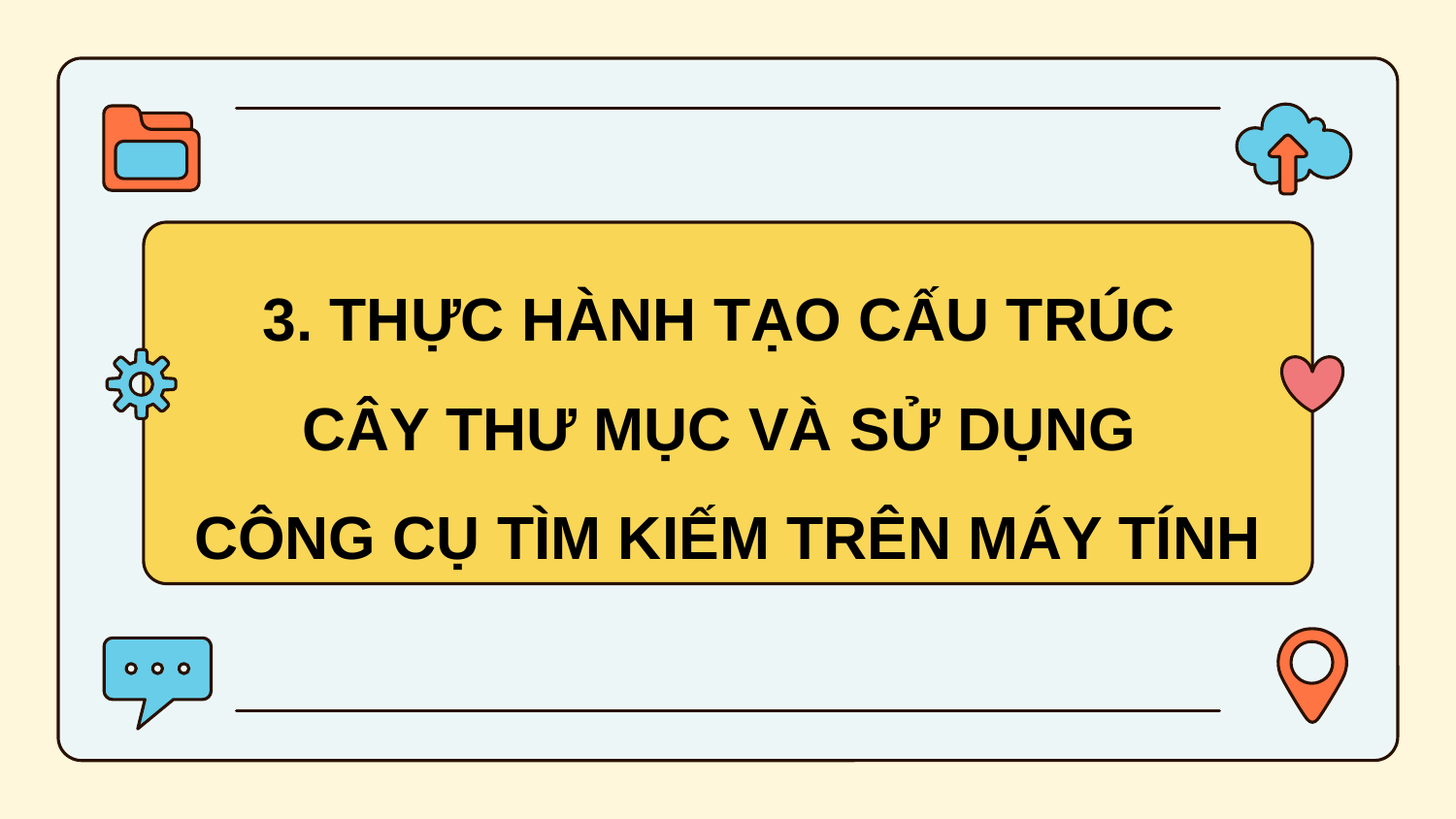

3. THỰC HÀNH TẠO CẤU TRÚC
CÂY THƯ MỤC VÀ SỬ DỤNG
CÔNG CỤ TÌM KIẾM TRÊN MÁY TÍNH